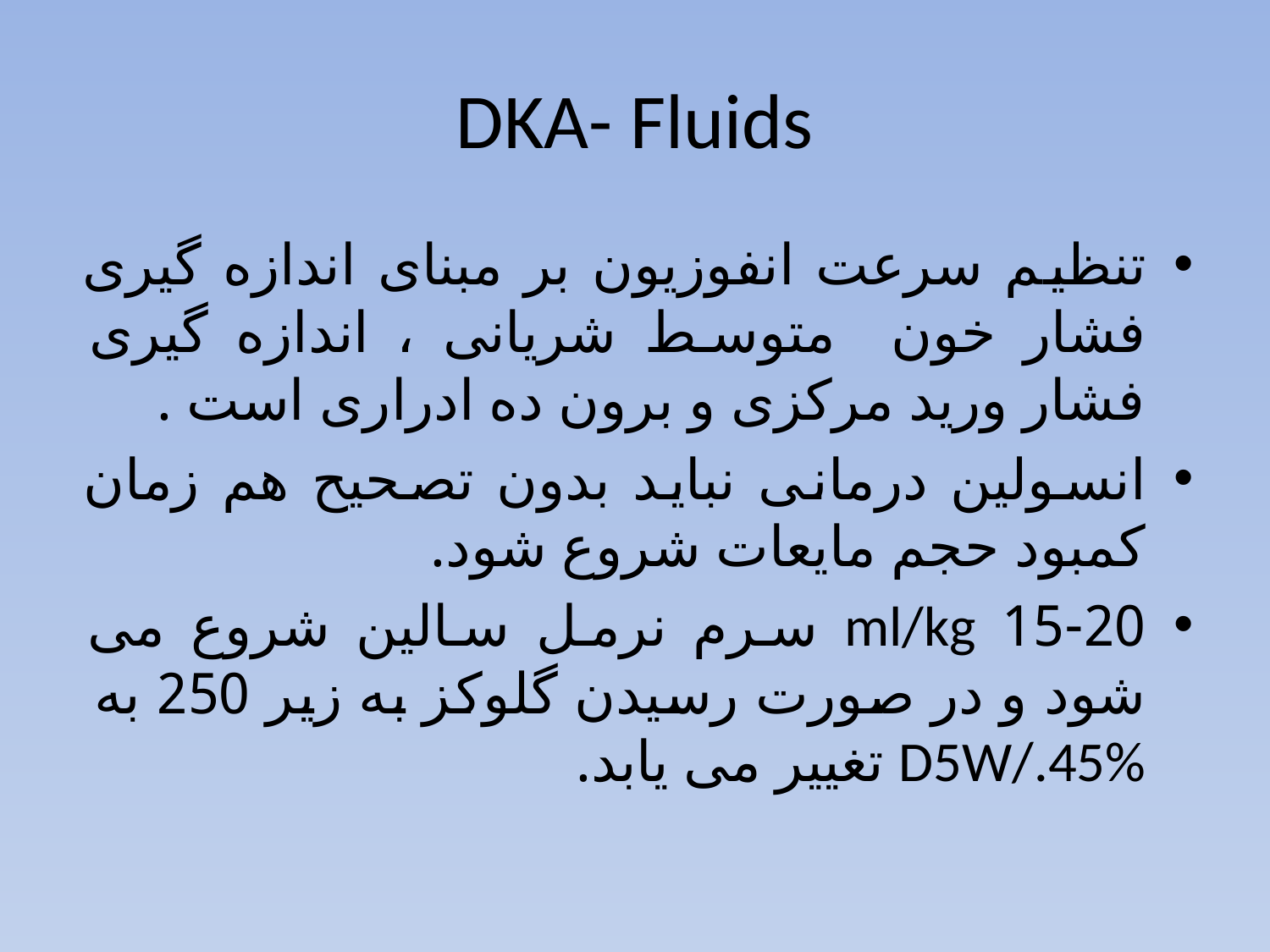

# DKA- Fluids
تنظیم سرعت انفوزیون بر مبنای اندازه گیری فشار خون  متوسط شریانی ، اندازه گیری فشار ورید مرکزی و برون ده ادراری است .
انسولین درمانی نباید بدون تصحیح هم زمان کمبود حجم مایعات شروع شود.
15-20 ml/kg سرم نرمل سالین شروع می شود و در صورت رسیدن گلوکز به زیر 250 به  D5W/.45% تغییر می یابد.